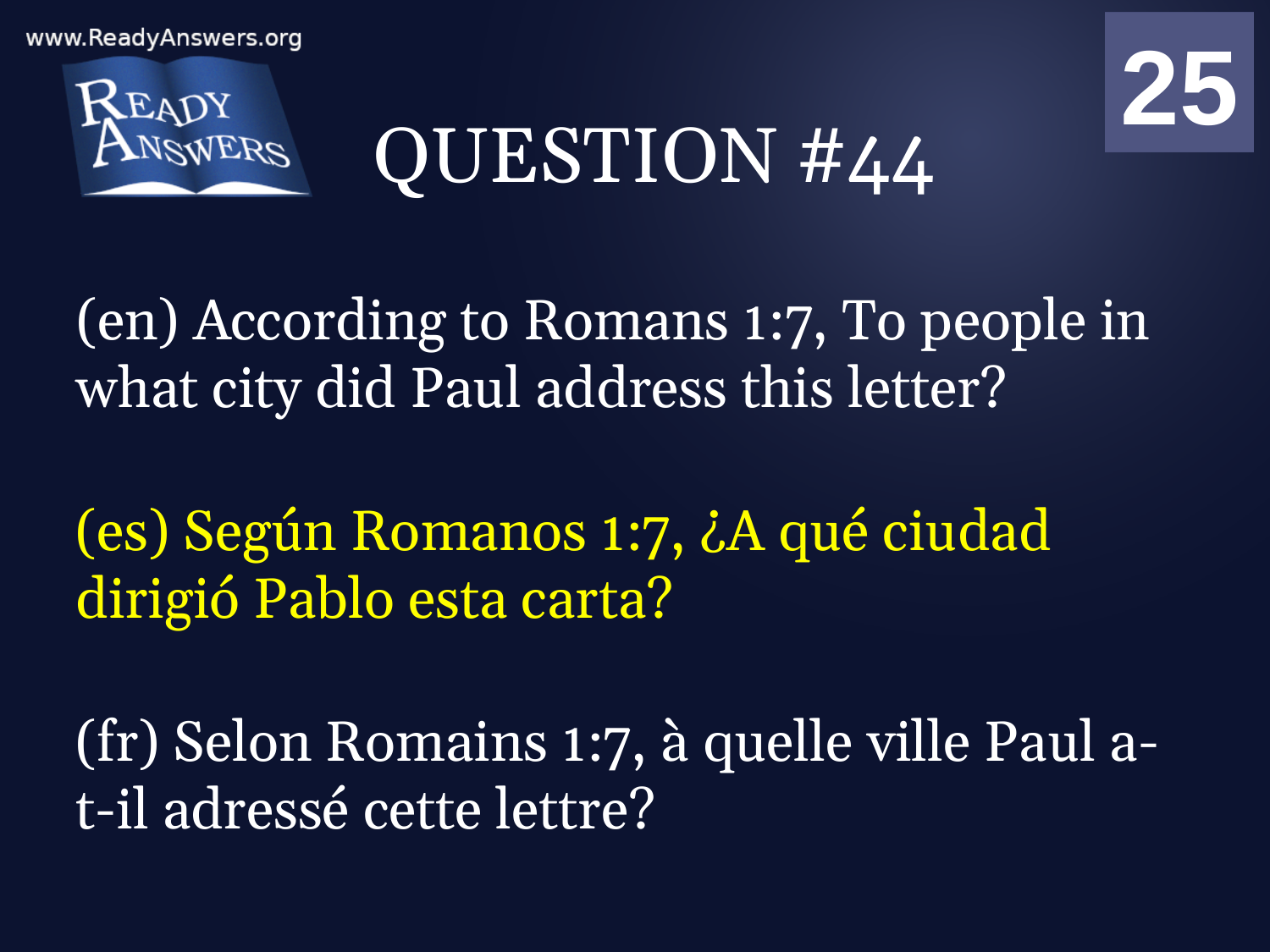

01
02
03
04
05
06
07
08
09
10
11
12
13
14
15
16
17
18
19
20
21
22
23
24
25
00
# QUESTION #44
(en) According to Romans 1:7, To people in what city did Paul address this letter?
(es) Según Romanos 1:7, ¿A qué ciudad dirigió Pablo esta carta?
(fr) Selon Romains 1:7, à quelle ville Paul a-t-il adressé cette lettre?